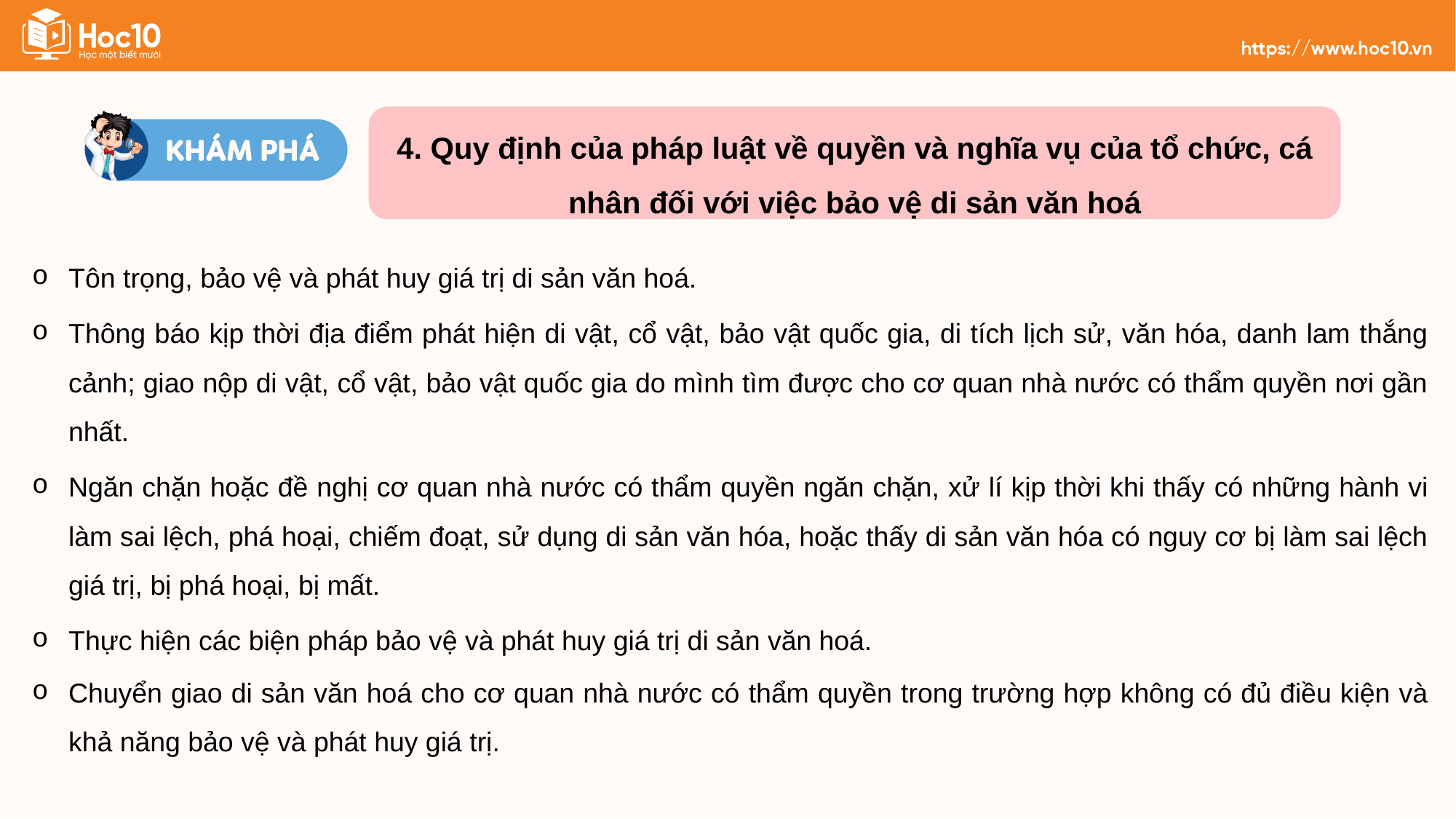

4. Quy định của pháp luật về quyền và nghĩa vụ của tổ chức, cá nhân đối với việc bảo vệ di sản văn hoá

Tôn trọng, bảo vệ và phát huy giá trị di sản văn hoá.
Thông báo kịp thời địa điểm phát hiện di vật, cổ vật, bảo vật quốc gia, di tích lịch sử, văn hóa, danh lam thắng cảnh; giao nộp di vật, cổ vật, bảo vật quốc gia do mình tìm được cho cơ quan nhà nước có thẩm quyền nơi gần nhất.
Ngăn chặn hoặc đề nghị cơ quan nhà nước có thẩm quyền ngăn chặn, xử lí kịp thời khi thấy có những hành vi làm sai lệch, phá hoại, chiếm đoạt, sử dụng di sản văn hóa, hoặc thấy di sản văn hóa có nguy cơ bị làm sai lệch giá trị, bị phá hoại, bị mất.
Thực hiện các biện pháp bảo vệ và phát huy giá trị di sản văn hoá.
Chuyển giao di sản văn hoá cho cơ quan nhà nước có thẩm quyền trong trường hợp không có đủ điều kiện và khả năng bảo vệ và phát huy giá trị.